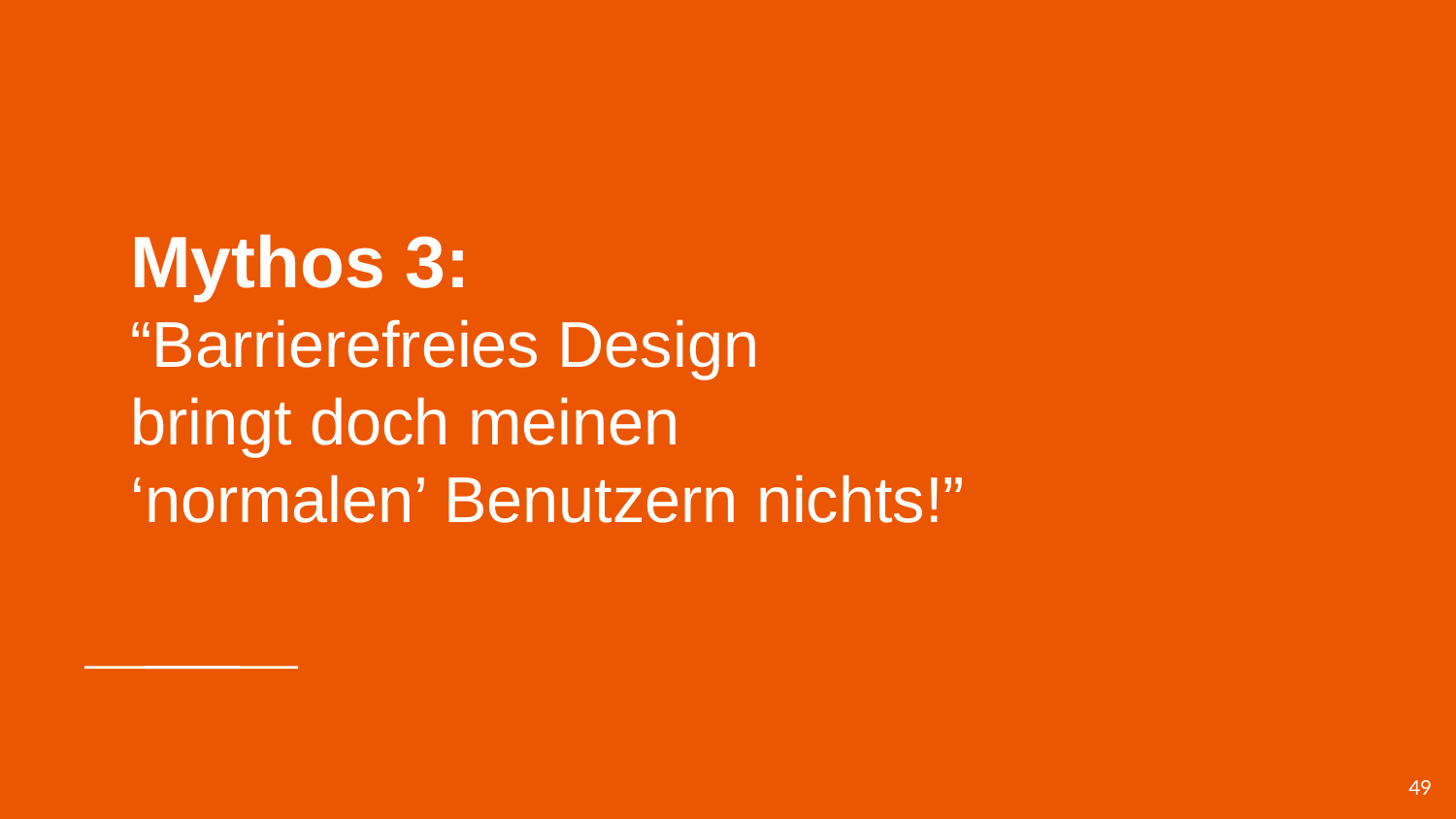

# Mythos 3:
“Barrierefreies Design
bringt doch meinen
‘normalen’ Benutzern nichts!”
49